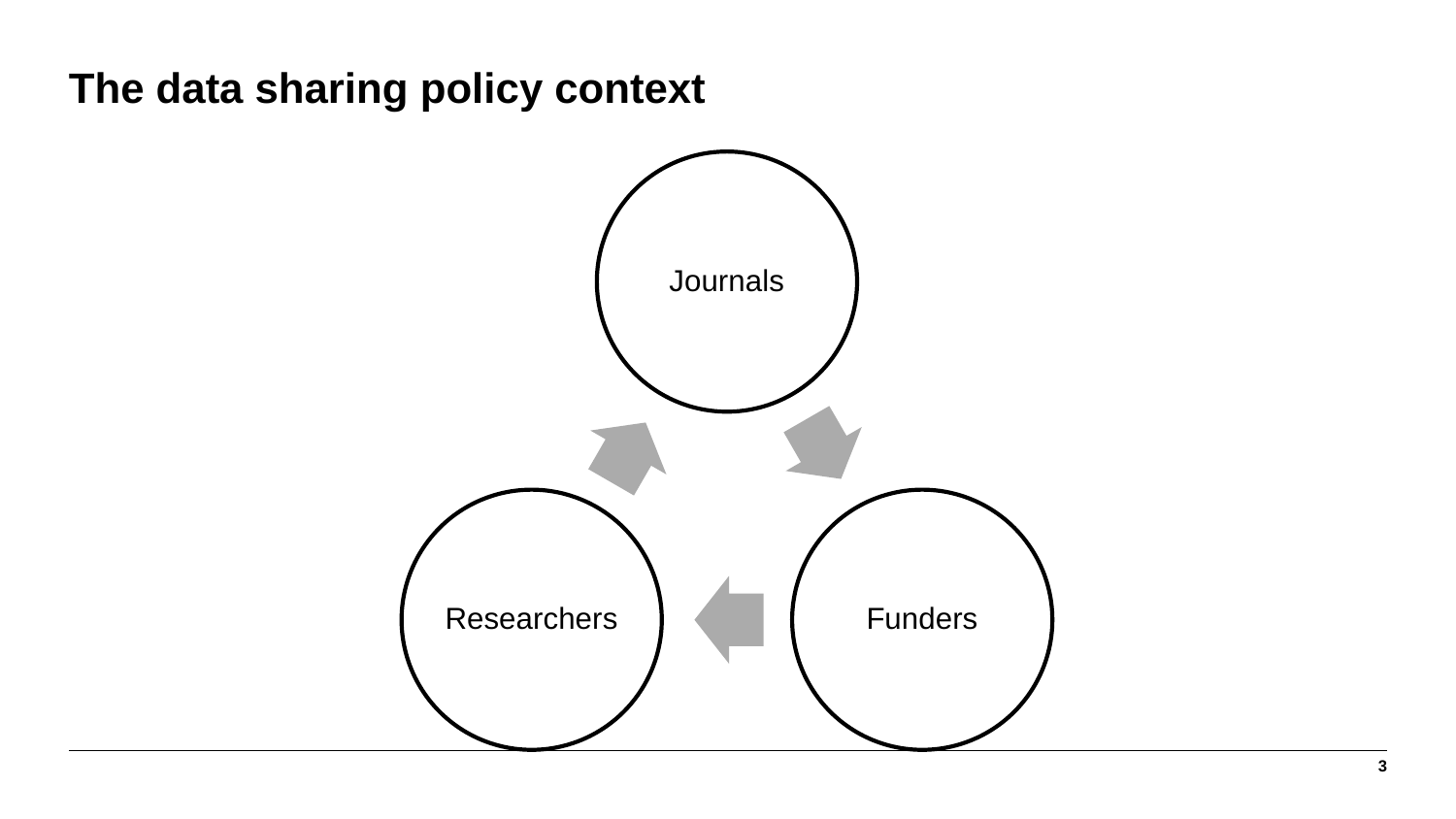

# The data sharing policy context
Journals

Funders

Researchers

3